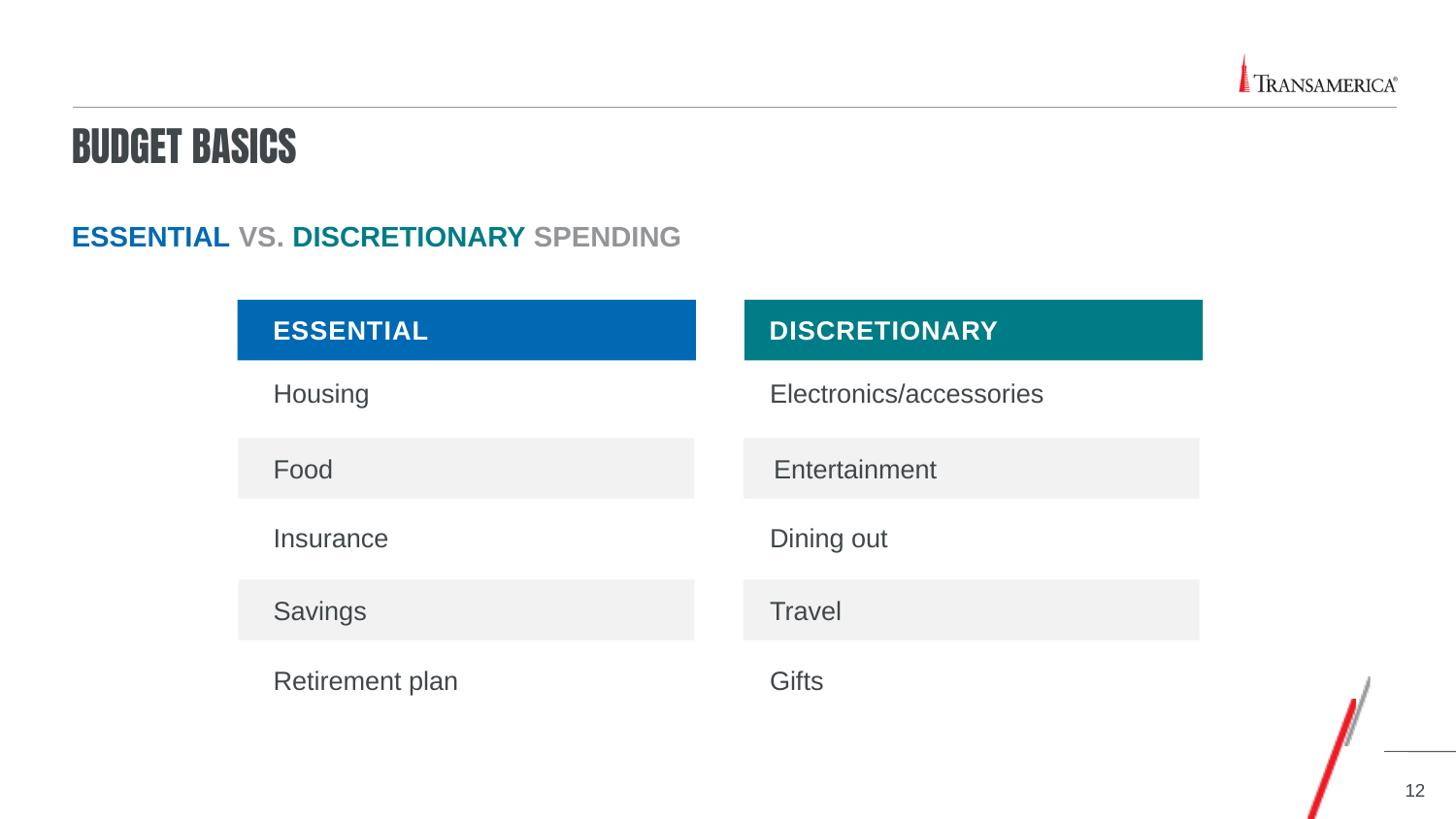

# BUDGET BASICS
ESSENTIAL VS. DISCRETIONARY SPENDING

ESSENTIAL
DISCRETIONARY

Housing
Electronics/accessories

Food
Entertainment
Insurance
Dining out

Savings
Travel
Retirement plan
Gifts
12